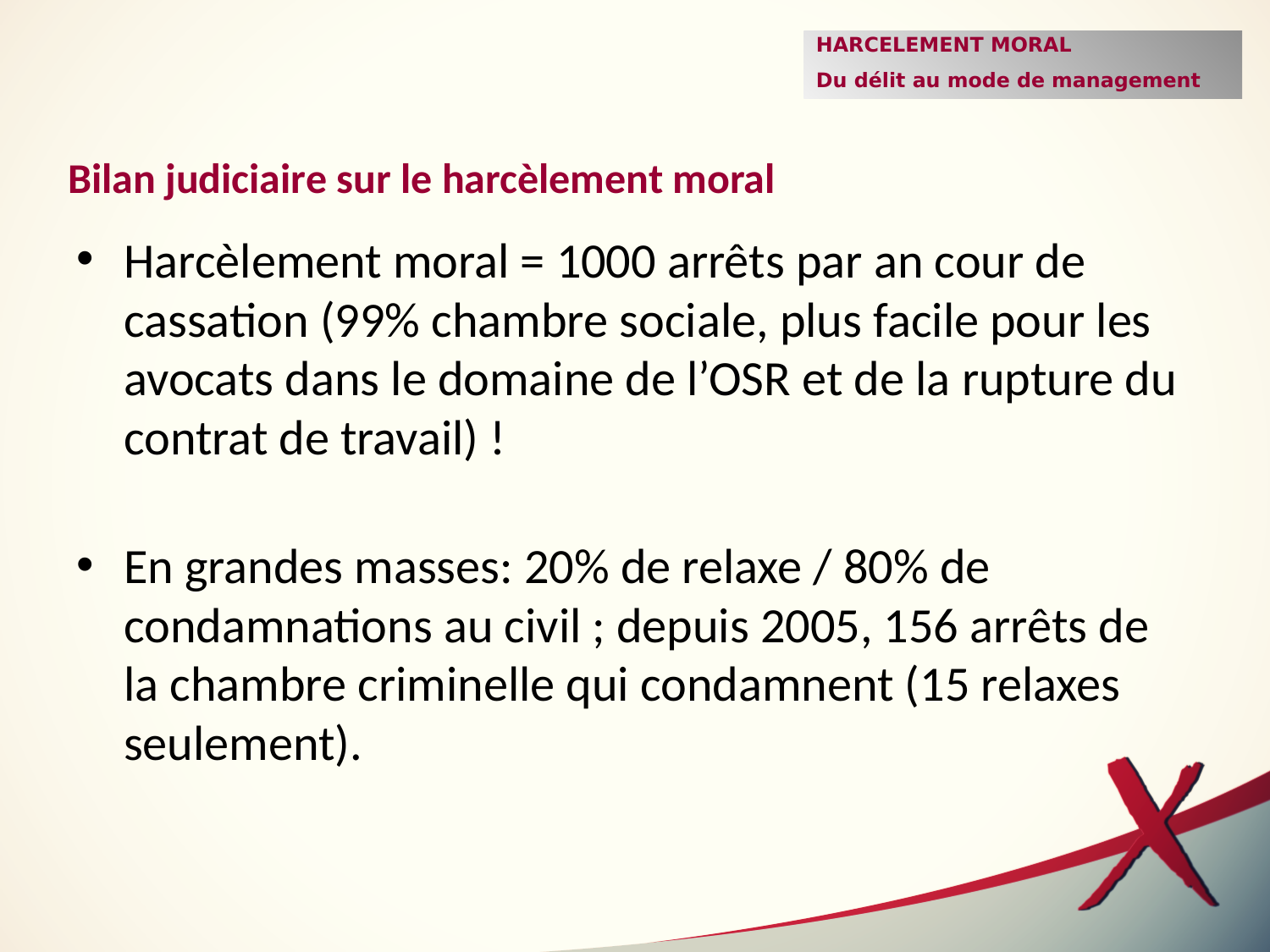

HARCELEMENT MORAL
Du délit au mode de management

Bilan judiciaire sur le harcèlement moral
Harcèlement moral = 1000 arrêts par an cour de cassation (99% chambre sociale, plus facile pour les avocats dans le domaine de l’OSR et de la rupture du contrat de travail) !
En grandes masses: 20% de relaxe / 80% de condamnations au civil ; depuis 2005, 156 arrêts de la chambre criminelle qui condamnent (15 relaxes seulement).